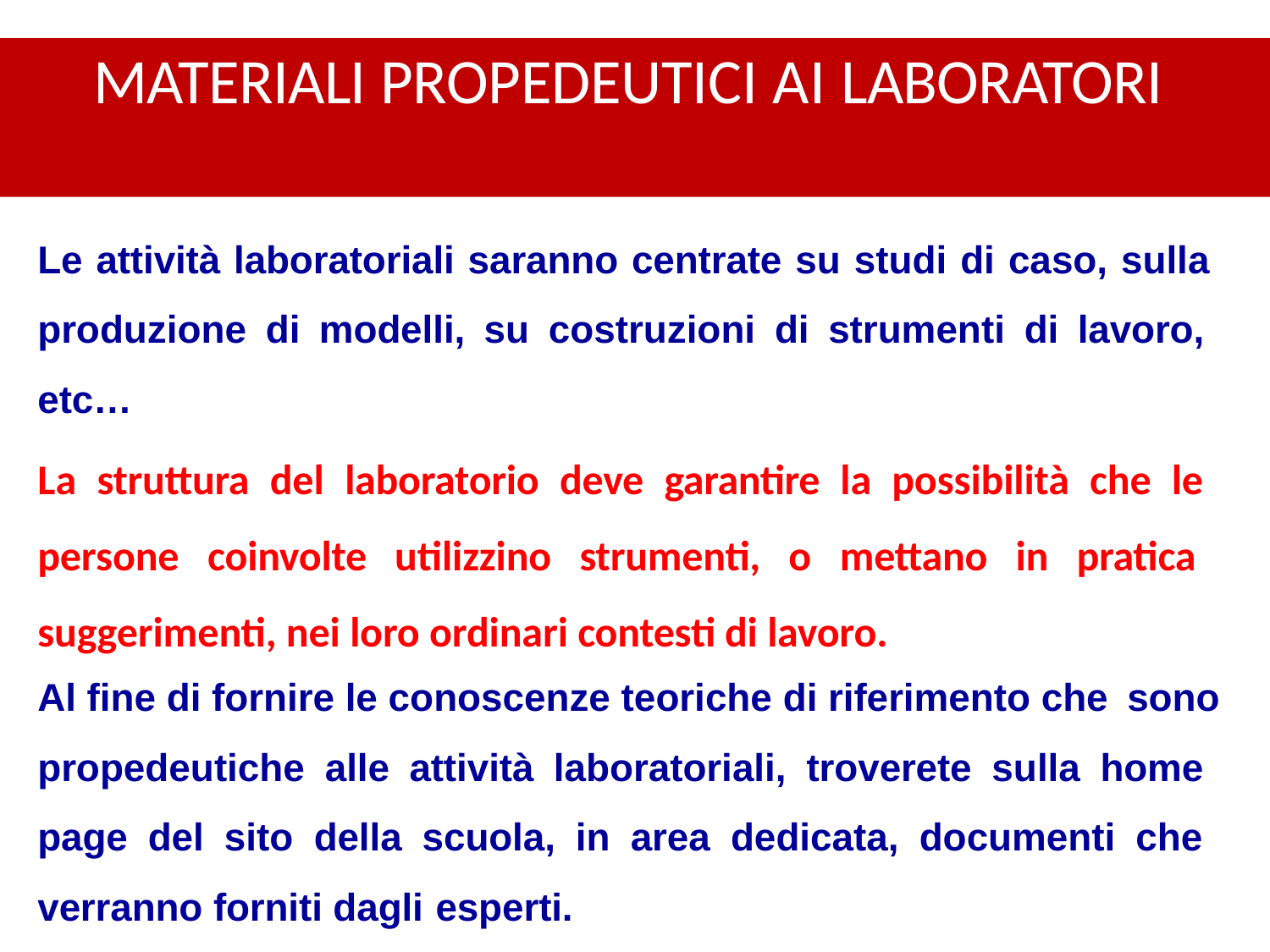

# MATERIALI PROPEDEUTICI AI LABORATORI
Le attività laboratoriali saranno centrate su studi di caso, sulla  produzione di modelli, su costruzioni di strumenti di lavoro,  etc…
La struttura del laboratorio deve garantire la possibilità che le  persone coinvolte utilizzino strumenti, o mettano in pratica  suggerimenti, nei loro ordinari contesti di lavoro.
Al fine di fornire le conoscenze teoriche di riferimento che sono
propedeutiche alle attività laboratoriali, troverete sulla home  page del sito della scuola, in area dedicata, documenti che  verranno forniti dagli esperti.